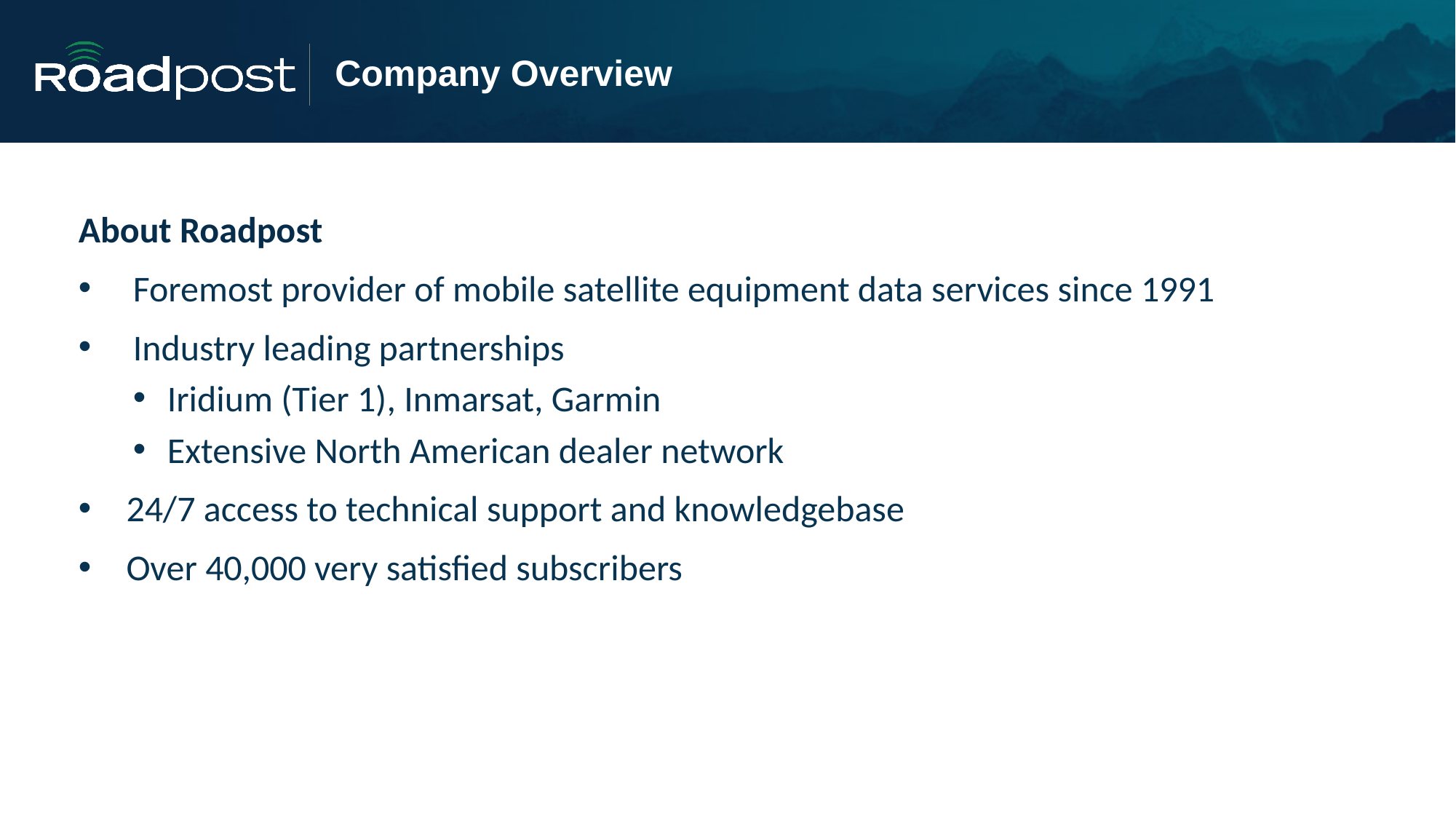

# Company Overview
About Roadpost
Foremost provider of mobile satellite equipment data services since 1991
Industry leading partnerships
Iridium (Tier 1), Inmarsat, Garmin
Extensive North American dealer network
24/7 access to technical support and knowledgebase
Over 40,000 very satisfied subscribers